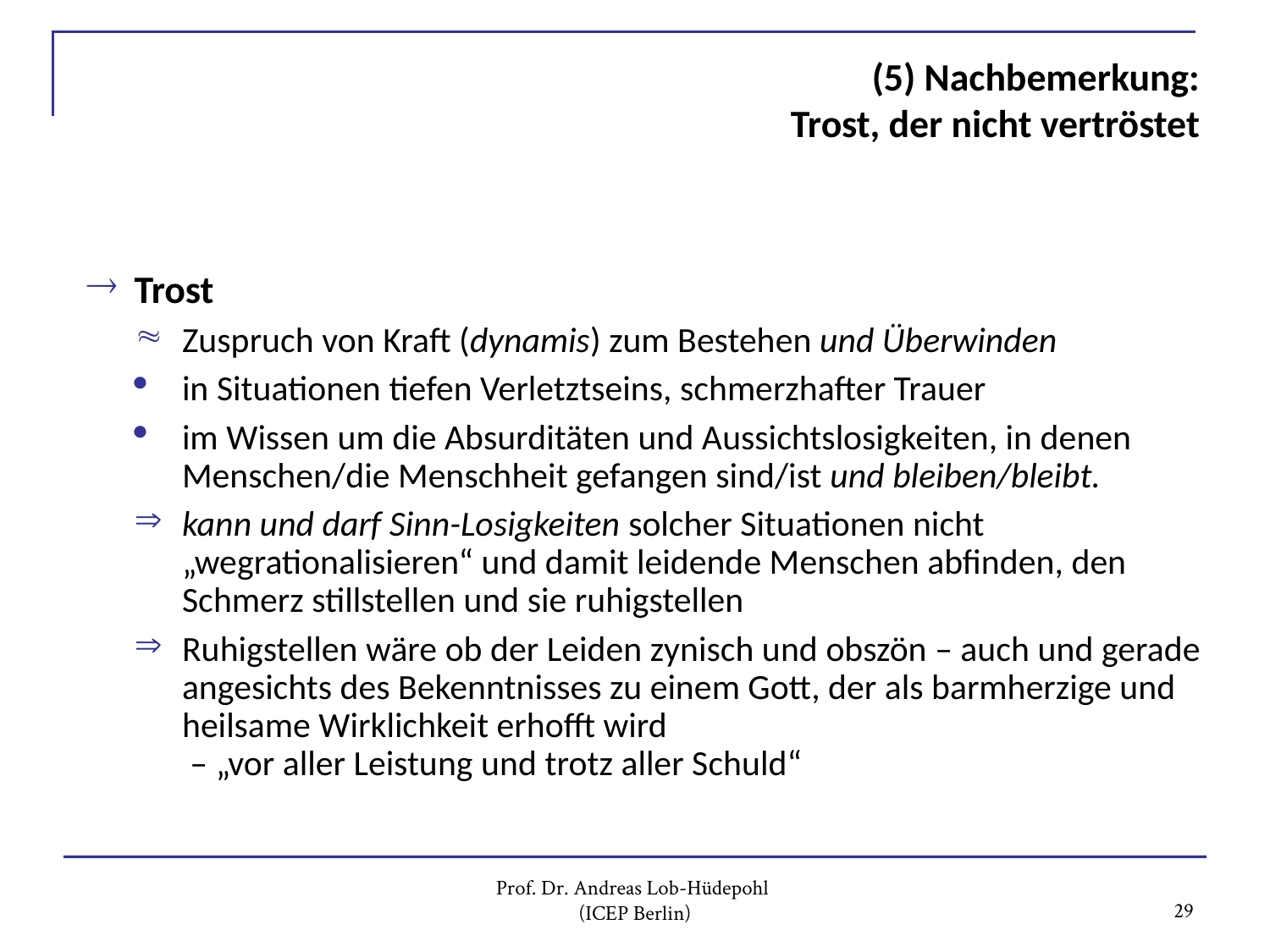

# (5) Nachbemerkung: Trost, der nicht vertröstet

Trost
Zuspruch von Kraft (dynamis) zum Bestehen und Überwinden
in Situationen tiefen Verletztseins, schmerzhafter Trauer
im Wissen um die Absurditäten und Aussichtslosigkeiten, in denen Menschen/die Menschheit gefangen sind/ist und bleiben/bleibt.
kann und darf Sinn-Losigkeiten solcher Situationen nicht „wegrationalisieren“ und damit leidende Menschen abfinden, den Schmerz stillstellen und sie ruhigstellen
Ruhigstellen wäre ob der Leiden zynisch und obszön – auch und gerade angesichts des Bekenntnisses zu einem Gott, der als barmherzige und heilsame Wirklichkeit erhofft wird
 – „vor aller Leistung und trotz aller Schuld“

29
Prof. Dr. Andreas Lob-Hüdepohl
(ICEP Berlin)